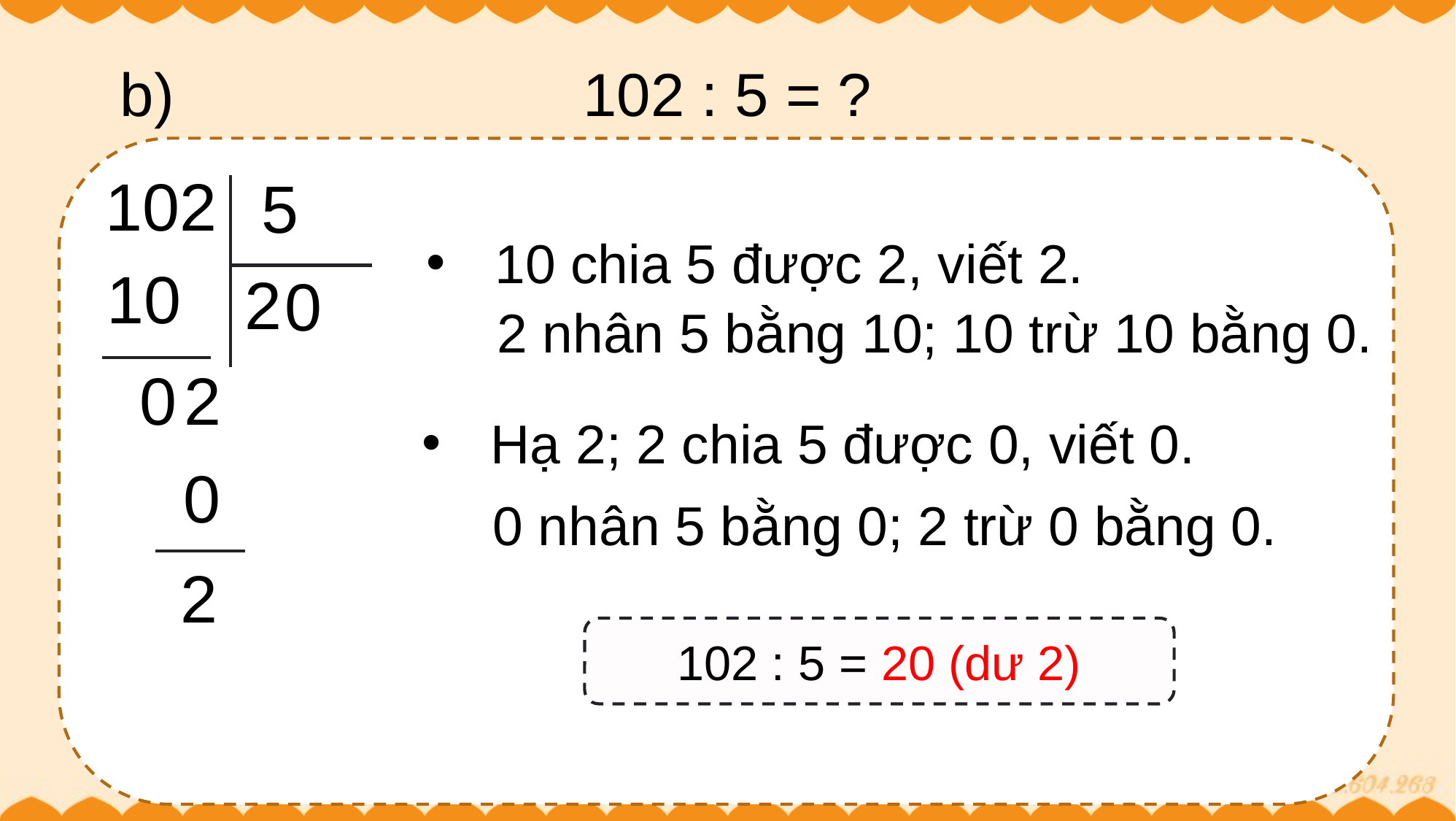

b)
102 : 5 = ?

102
5
10 chia 5 được 2, viết 2.
10
2
0
2 nhân 5 bằng 10; 10 trừ 10 bằng 0.
0
2
Hạ 2; 2 chia 5 được 0, viết 0.
0
0 nhân 5 bằng 0; 2 trừ 0 bằng 0.
2
102 : 5 = 20 (dư 2)